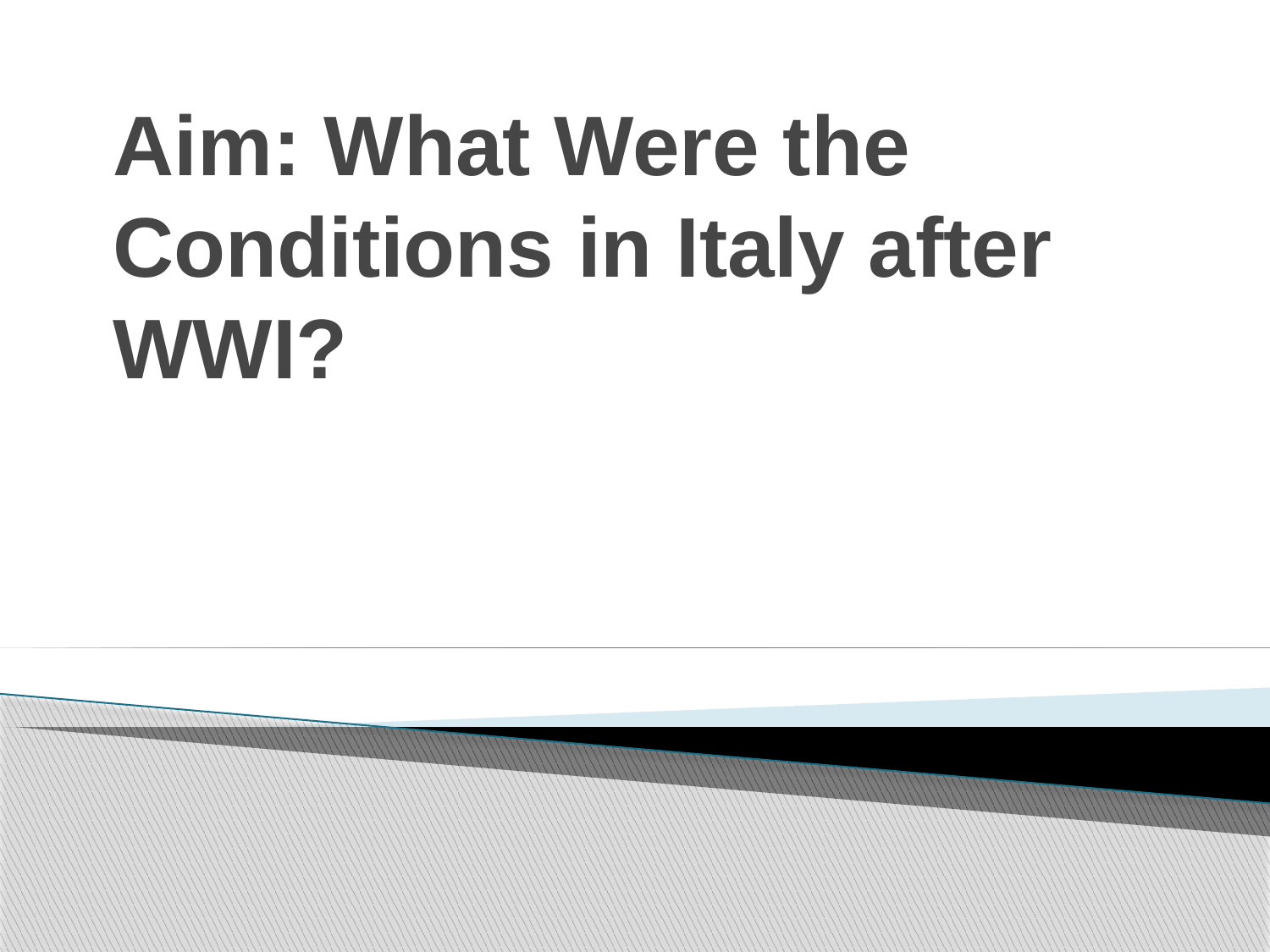

# Aim: What Were the Conditions in Italy after WWI?